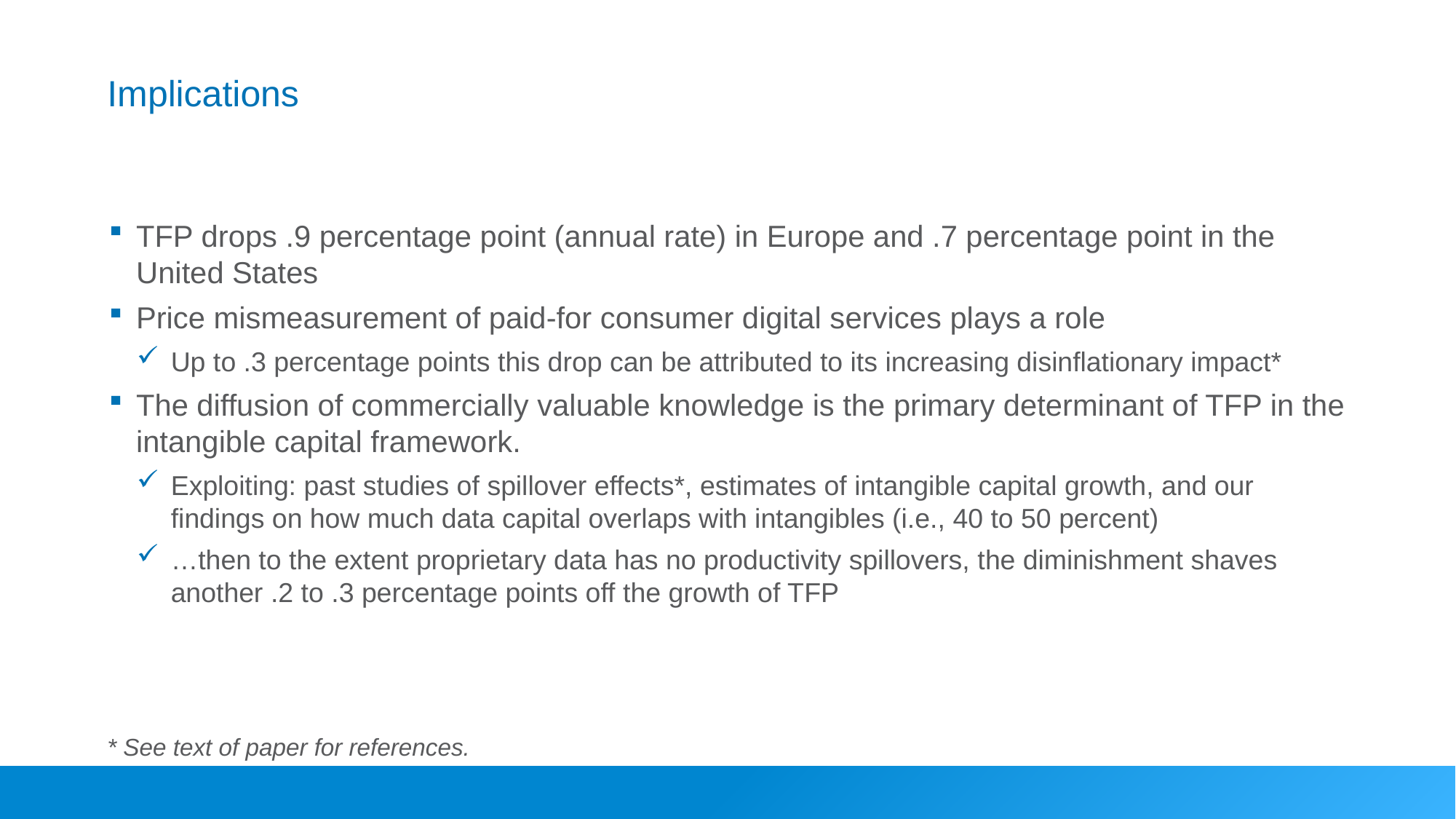

# Implications
TFP drops .9 percentage point (annual rate) in Europe and .7 percentage point in the United States
Price mismeasurement of paid-for consumer digital services plays a role
Up to .3 percentage points this drop can be attributed to its increasing disinflationary impact*
The diffusion of commercially valuable knowledge is the primary determinant of TFP in the intangible capital framework.
Exploiting: past studies of spillover effects*, estimates of intangible capital growth, and our findings on how much data capital overlaps with intangibles (i.e., 40 to 50 percent)
…then to the extent proprietary data has no productivity spillovers, the diminishment shaves another .2 to .3 percentage points off the growth of TFP
* See text of paper for references.